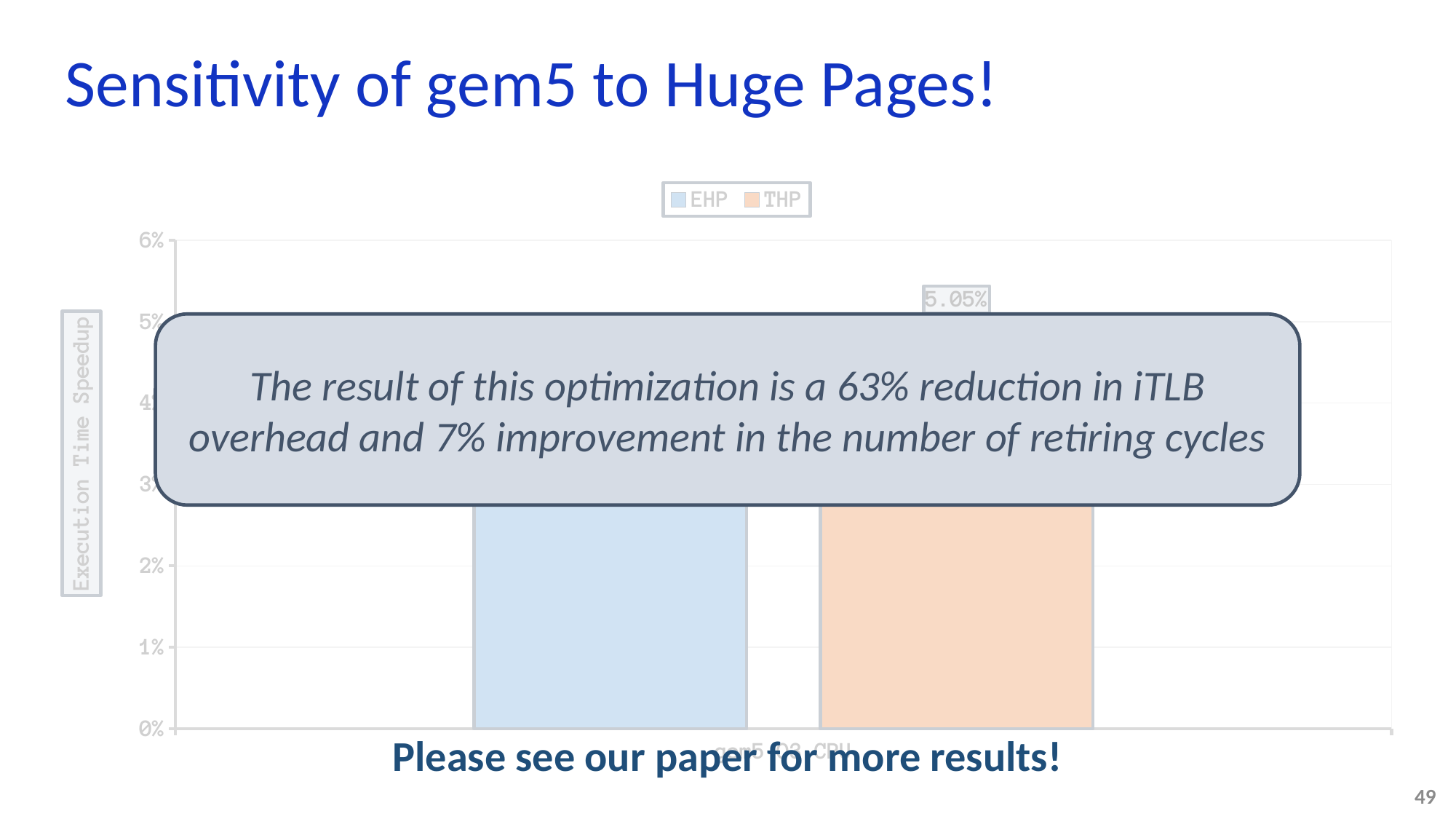

# Sensitivity of gem5 to Huge Pages!

### Chart

| Category | EHP | THP |
|---|---|---|
| gem5 O3 CPU | 0.04 | 0.0505 |
The result of this optimization is a 63% reduction in iTLB overhead and 7% improvement in the number of retiring cycles
Please see our paper for more results!
49